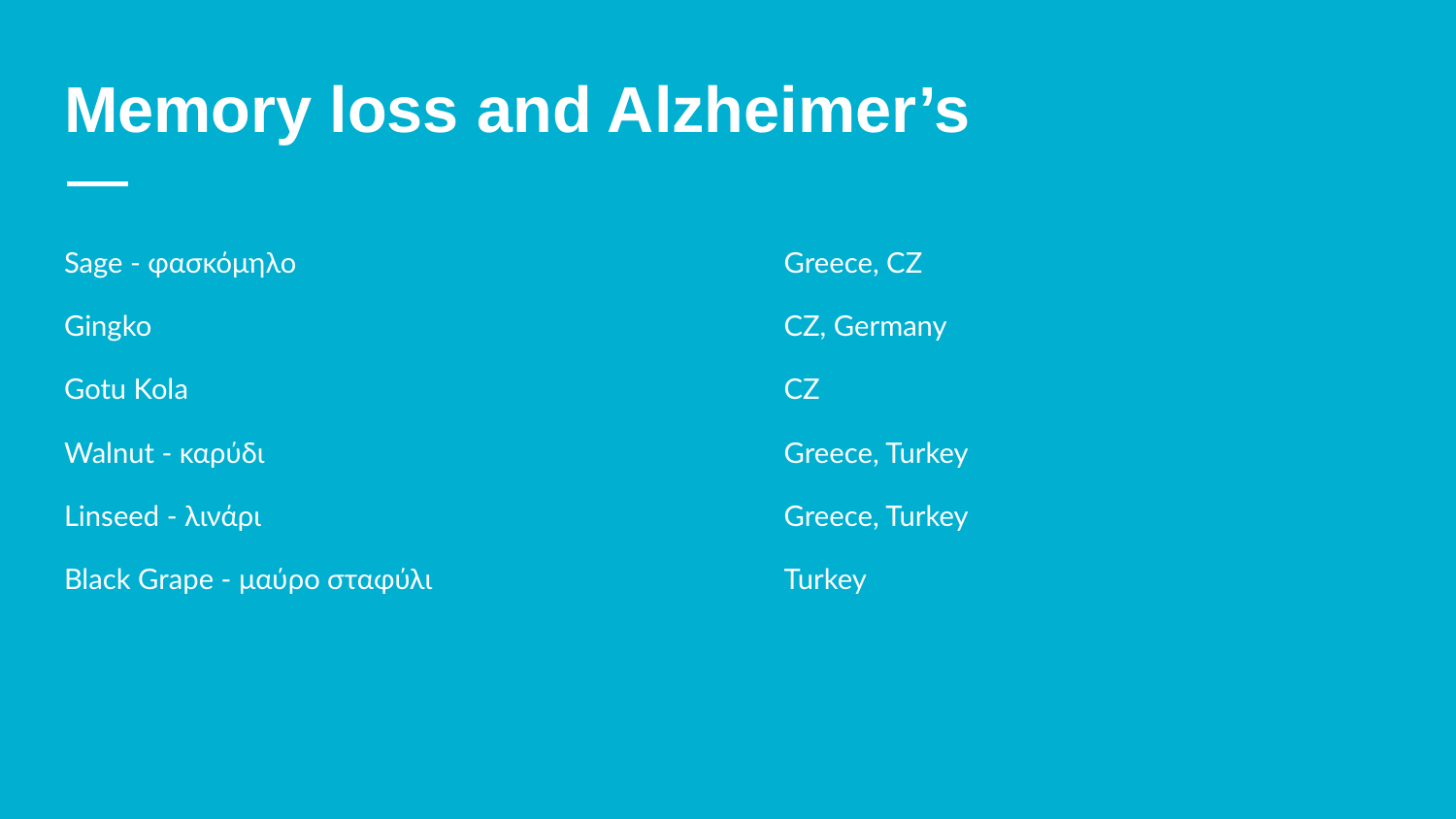

# Memory loss and Alzheimer’s
Sage - φασκόμηλο
Gingko
Gotu Kola
Walnut - καρύδι
Linseed - λινάρι
Black Grape - μαύρο σταφύλι
Greece, CZ
CZ, Germany
CZ
Greece, Turkey
Greece, Turkey
Turkey